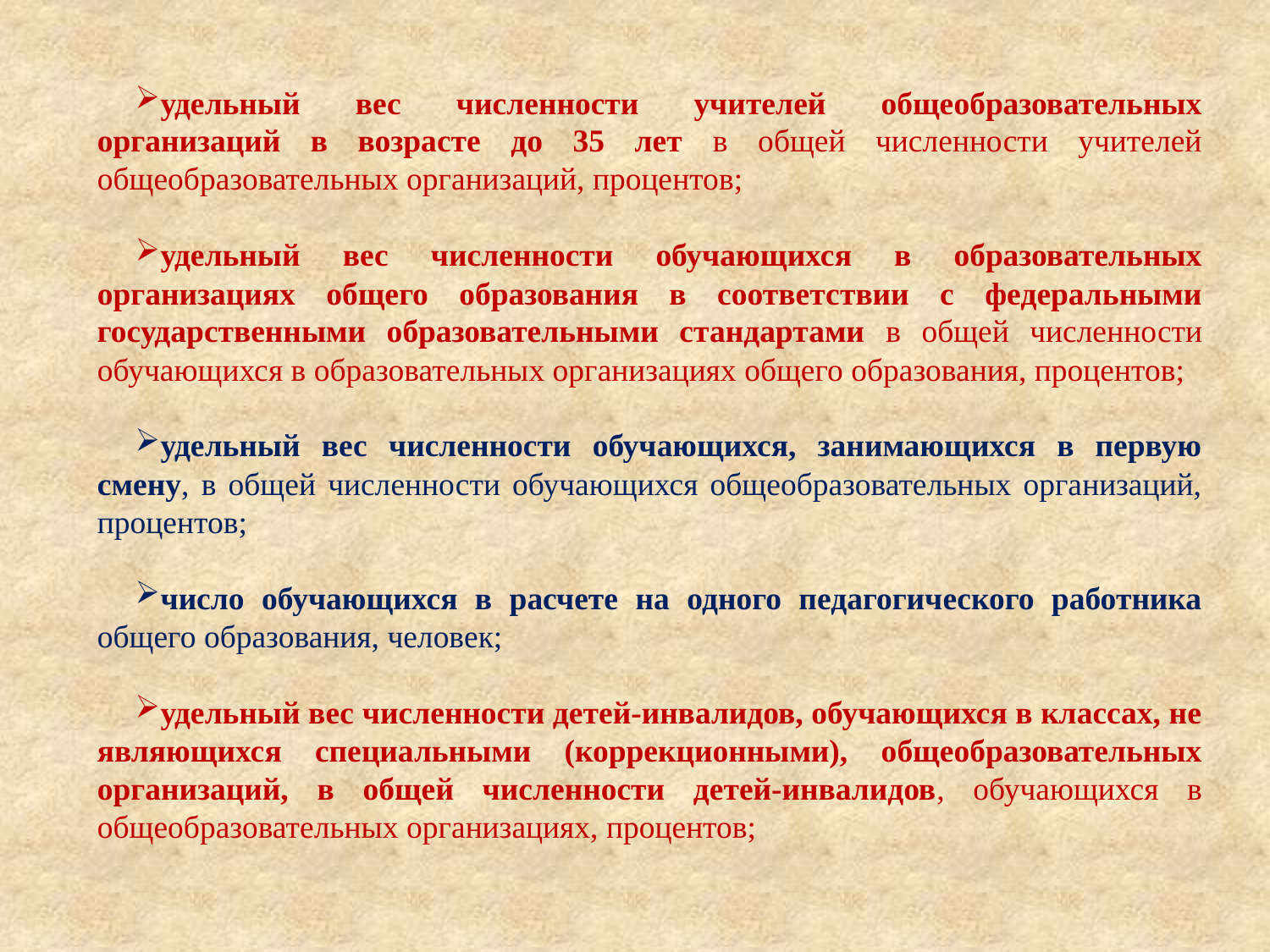

удельный вес численности учителей общеобразовательных организаций в возрасте до 35 лет в общей численности учителей общеобразовательных организаций, процентов;

удельный вес численности обучающихся в образовательных организациях общего образования в соответствии с федеральными государственными образовательными стандартами в общей численности обучающихся в образовательных организациях общего образования, процентов;

удельный вес численности обучающихся, занимающихся в первую смену, в общей численности обучающихся общеобразовательных организаций, процентов;

число обучающихся в расчете на одного педагогического работника общего образования, человек;

удельный вес численности детей-инвалидов, обучающихся в классах, не являющихся специальными (коррекционными), общеобразовательных организаций, в общей численности детей-инвалидов, обучающихся в общеобразовательных организациях, процентов;